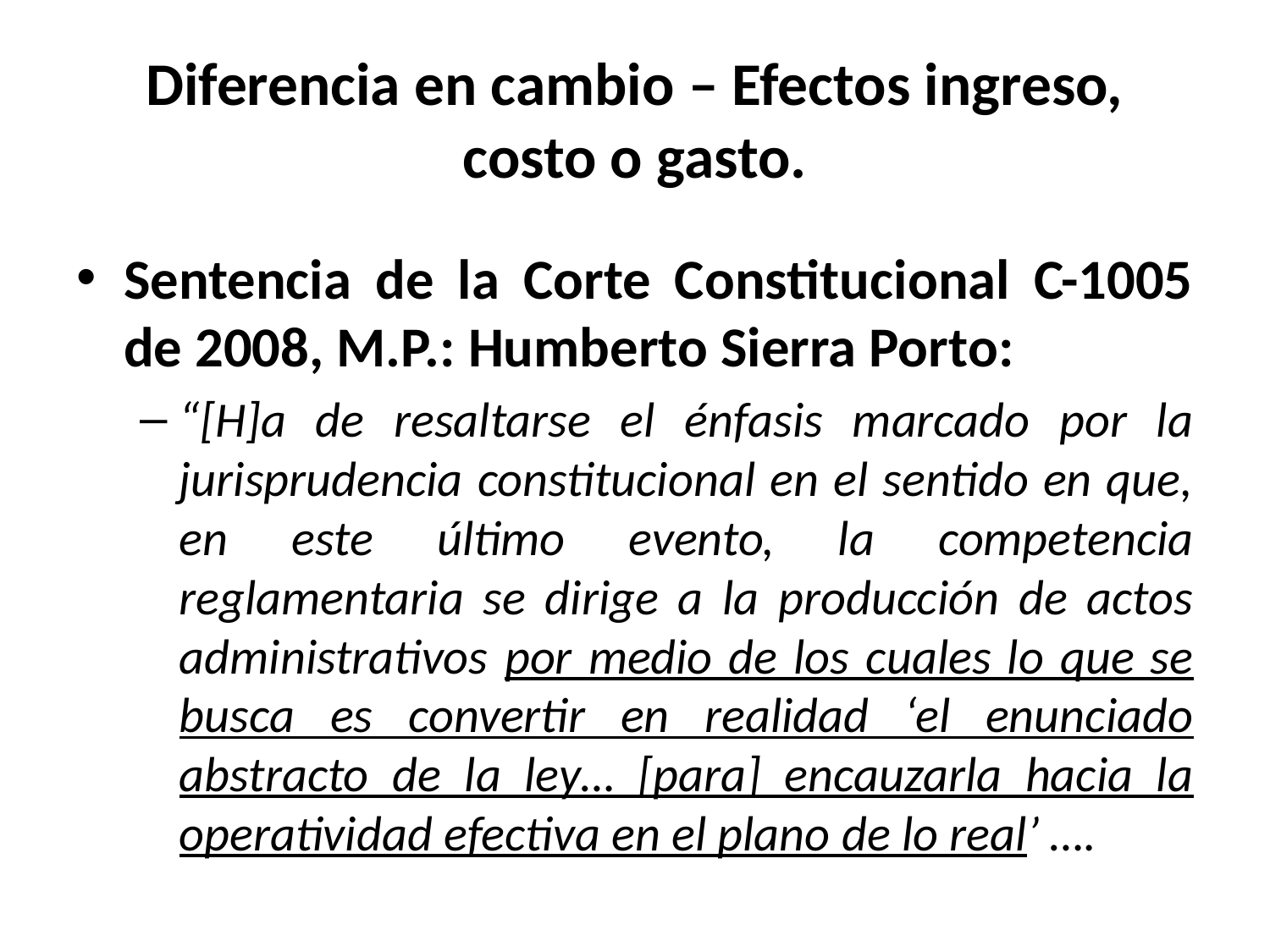

# Diferencia en cambio – Efectos ingreso, costo o gasto.
Sentencia de la Corte Constitucional C-1005 de 2008, M.P.: Humberto Sierra Porto:
“[H]a de resaltarse el énfasis marcado por la jurisprudencia constitucional en el sentido en que, en este último evento, la competencia reglamentaria se dirige a la producción de actos administrativos por medio de los cuales lo que se busca es convertir en realidad ‘el enunciado abstracto de la ley… [para] encauzarla hacia la operatividad efectiva en el plano de lo real’ ….